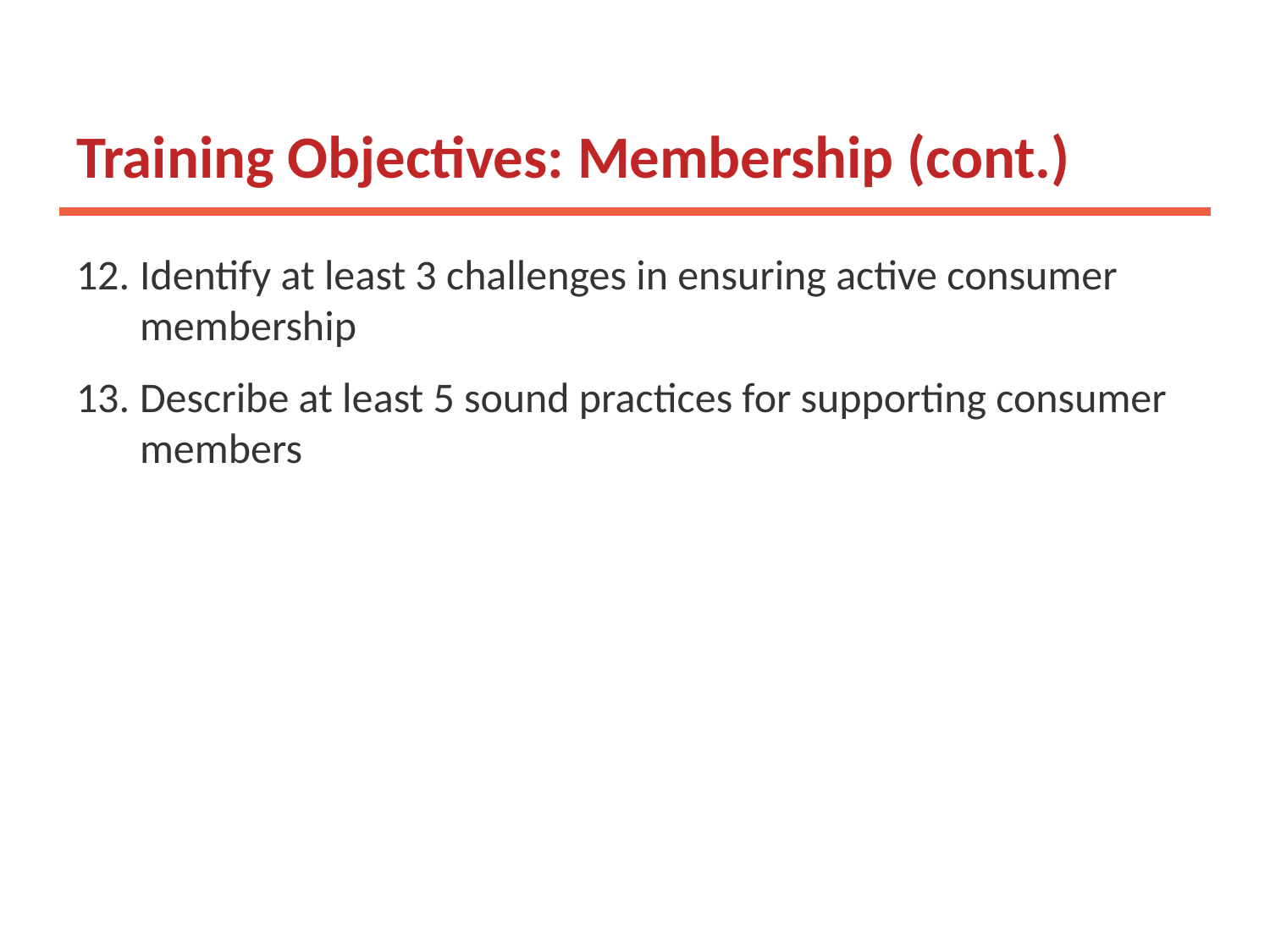

# Training Objectives: Membership (cont.)
Identify at least 3 challenges in ensuring active consumer membership
Describe at least 5 sound practices for supporting consumer members